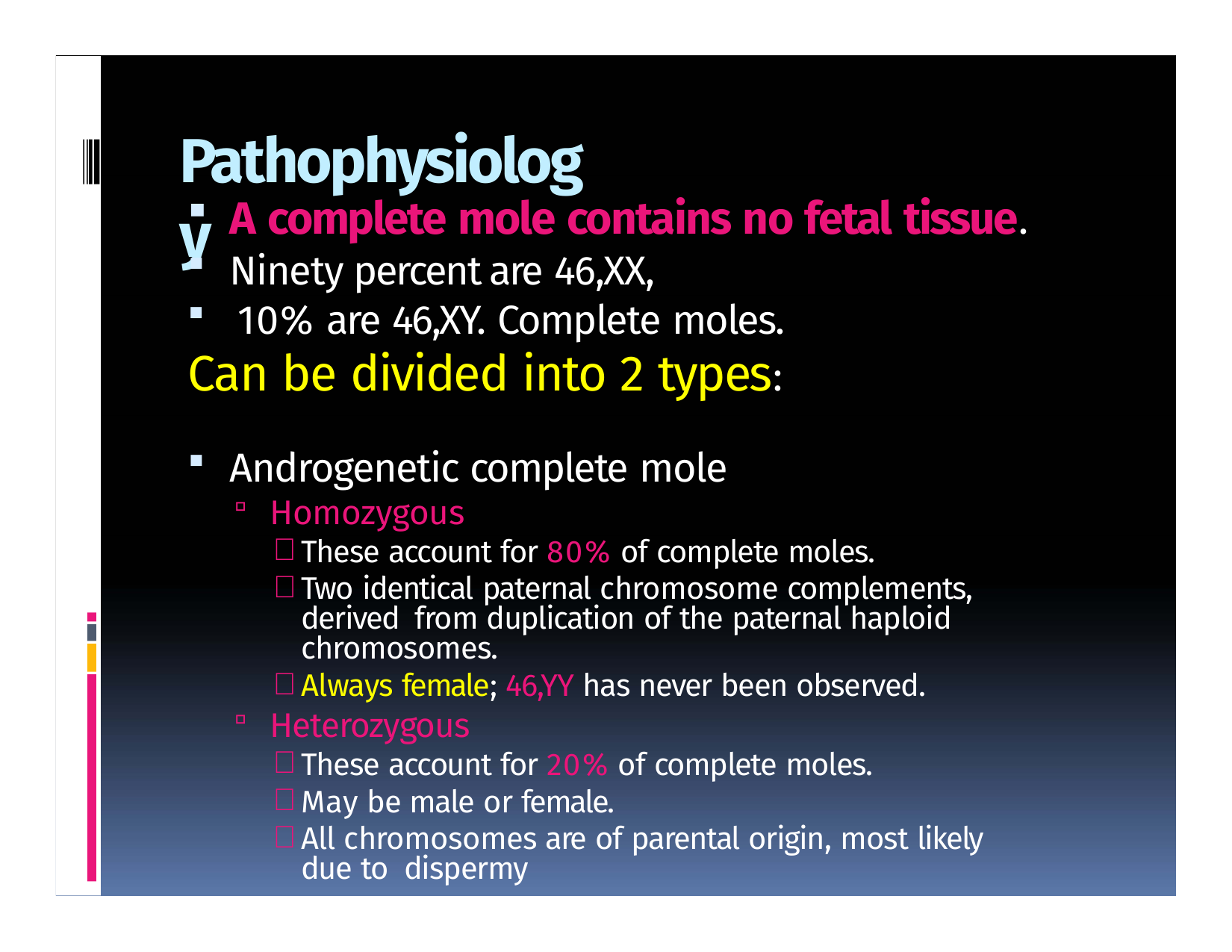

# Pathophysiology
A complete mole contains no fetal tissue.
Ninety percent are 46,XX,
10% are 46,XY. Complete moles.
Can be divided into 2 types:
Androgenetic complete mole
Homozygous
These account for 80% of complete moles.
Two identical paternal chromosome complements, derived  from duplication of the paternal haploid chromosomes.
Always female; 46,YY has never been observed.
Heterozygous
These account for 20% of complete moles.
May be male or female.
All chromosomes are of parental origin, most likely due to  dispermy